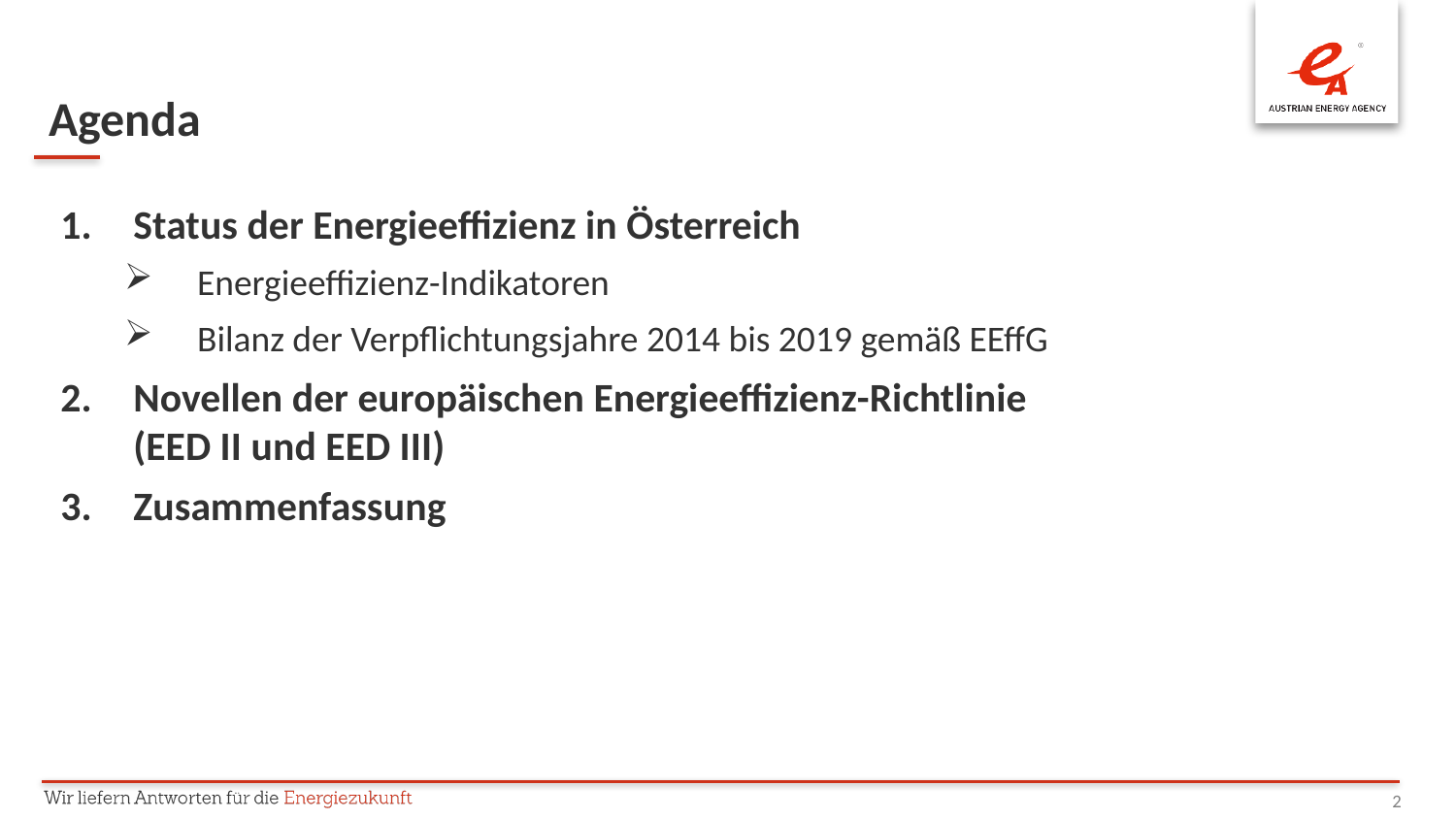

# Agenda
Status der Energieeffizienz in Österreich
Energieeffizienz-Indikatoren
Bilanz der Verpflichtungsjahre 2014 bis 2019 gemäß EEffG
Novellen der europäischen Energieeffizienz-Richtlinie
(EED II und EED III)
Zusammenfassung